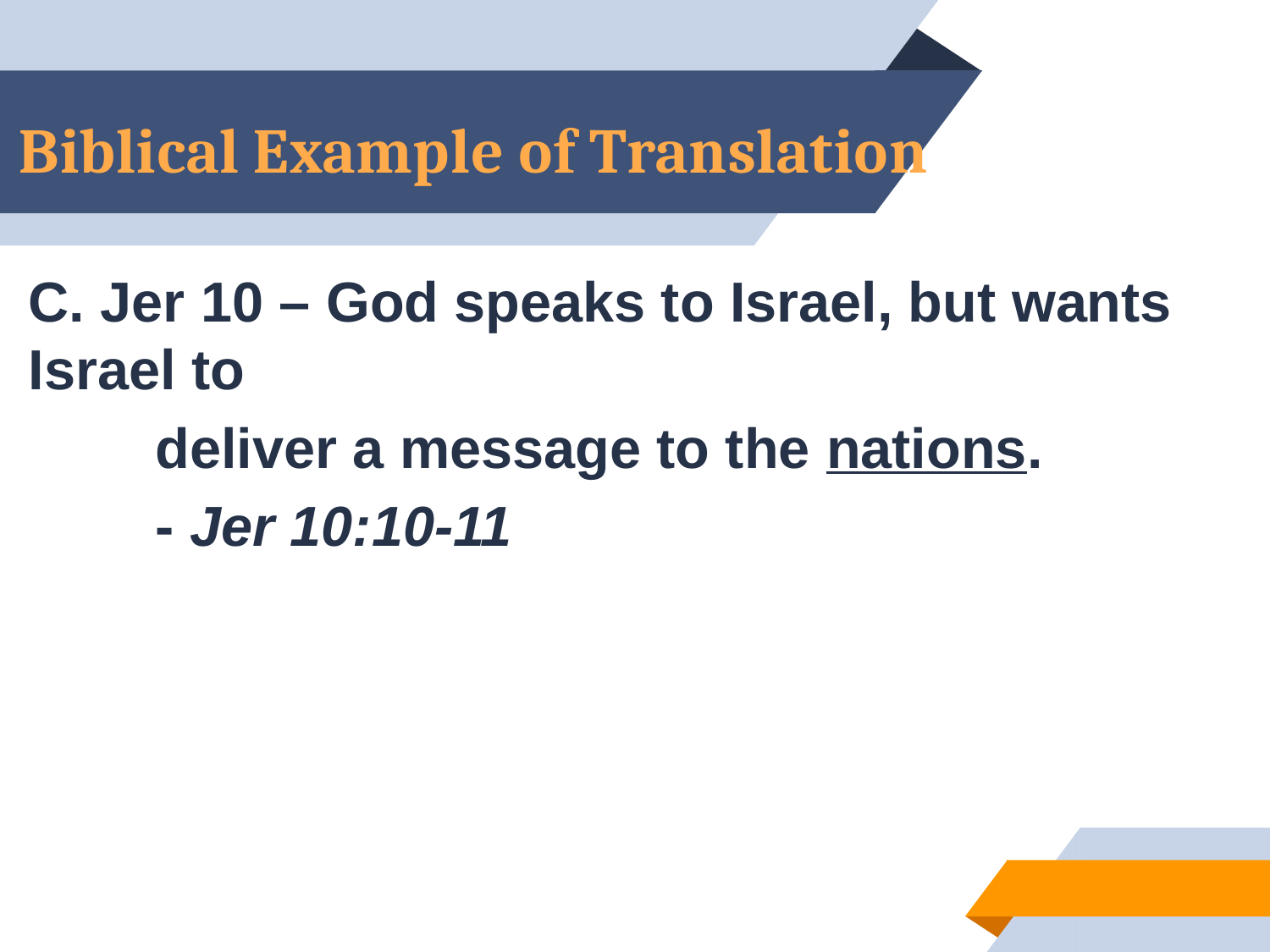

# Biblical Example of Translation
C. Jer 10 – God speaks to Israel, but wants Israel to
	deliver a message to the nations.
	- Jer 10:10-11

40